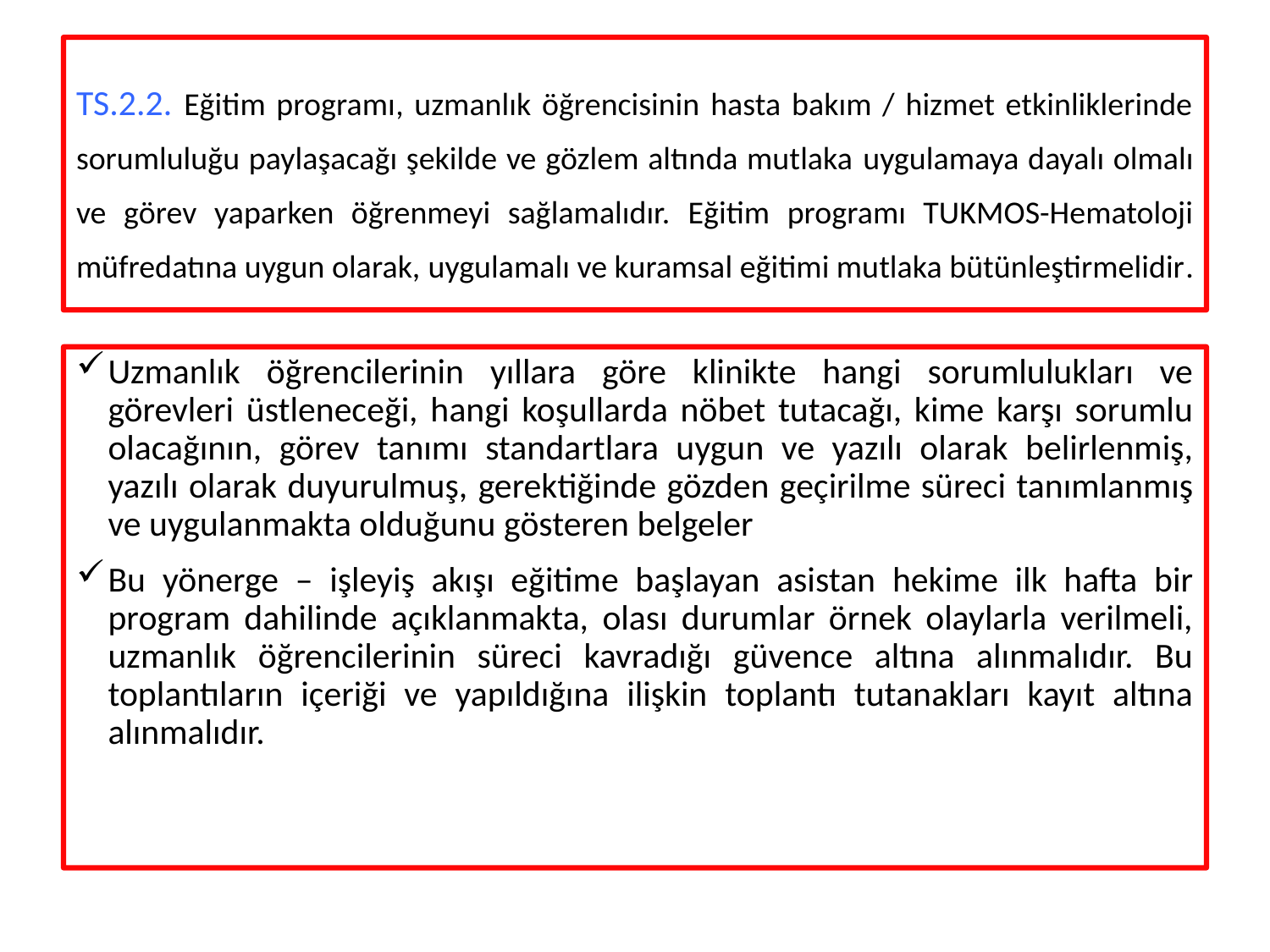

# TS.2.2. Eğitim programı, uzmanlık öğrencisinin hasta bakım / hizmet etkinliklerinde sorumluluğu paylaşacağı şekilde ve gözlem altında mutlaka uygulamaya dayalı olmalı ve görev yaparken öğrenmeyi sağlamalıdır. Eğitim programı TUKMOS-Hematoloji müfredatına uygun olarak, uygulamalı ve kuramsal eğitimi mutlaka bütünleştirmelidir.
Uzmanlık öğrencilerinin yıllara göre klinikte hangi sorumlulukları ve görevleri üstleneceği, hangi koşullarda nöbet tutacağı, kime karşı sorumlu olacağının, görev tanımı standartlara uygun ve yazılı olarak belirlenmiş, yazılı olarak duyurulmuş, gerektiğinde gözden geçirilme süreci tanımlanmış ve uygulanmakta olduğunu gösteren belgeler
Bu yönerge – işleyiş akışı eğitime başlayan asistan hekime ilk hafta bir program dahilinde açıklanmakta, olası durumlar örnek olaylarla verilmeli, uzmanlık öğrencilerinin süreci kavradığı güvence altına alınmalıdır. Bu toplantıların içeriği ve yapıldığına ilişkin toplantı tutanakları kayıt altına alınmalıdır.